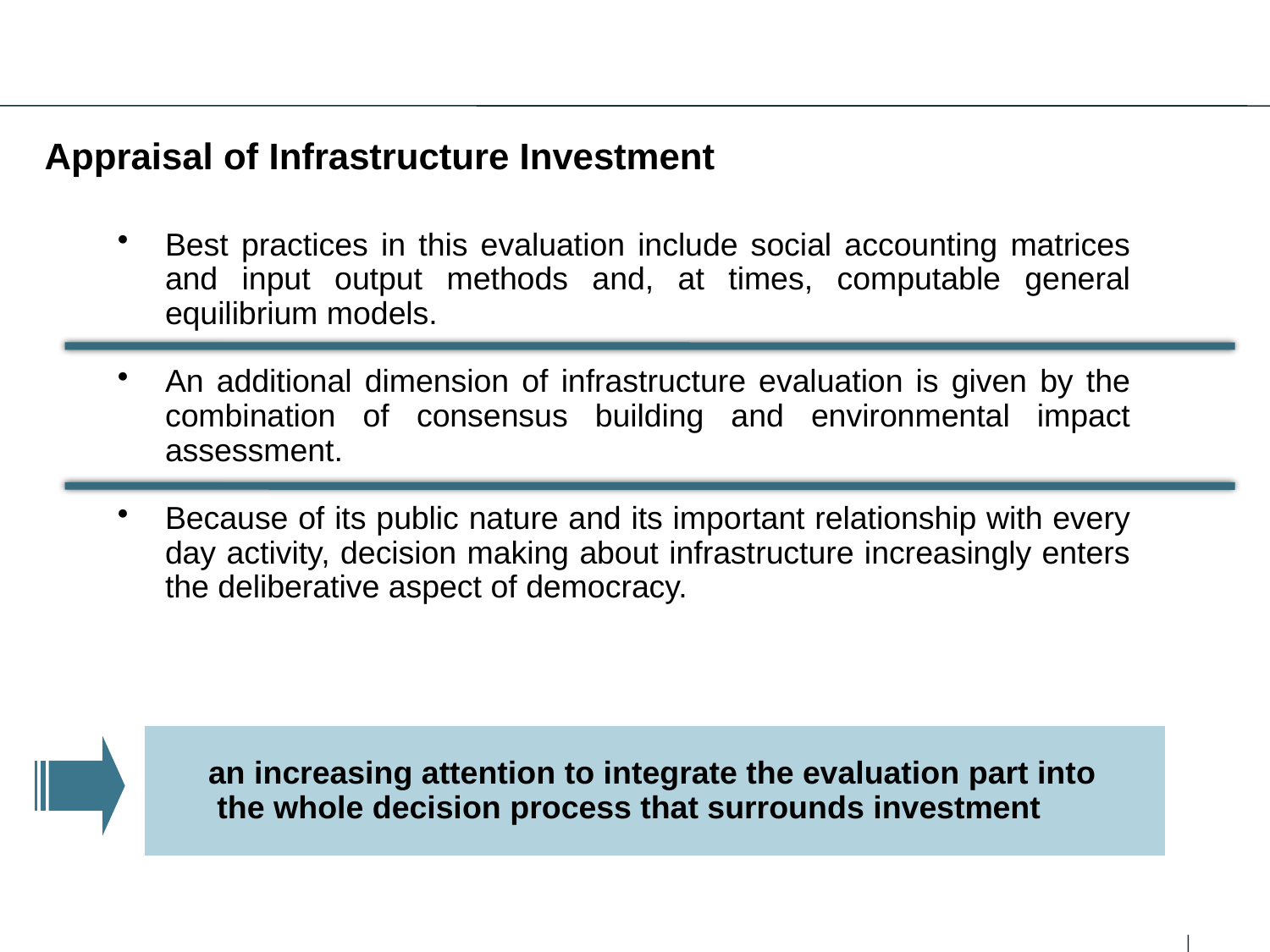

Appraisal of Infrastructure Investment
Best practices in this evaluation include social accounting matrices and input output methods and, at times, computable general equilibrium models.

An additional dimension of infrastructure evaluation is given by the combination of consensus building and environmental impact assessment.

Because of its public nature and its important relationship with every day activity, decision making about infrastructure increasingly enters the deliberative aspect of democracy.

an increasing attention to integrate the evaluation part into
 the whole decision process that surrounds investment